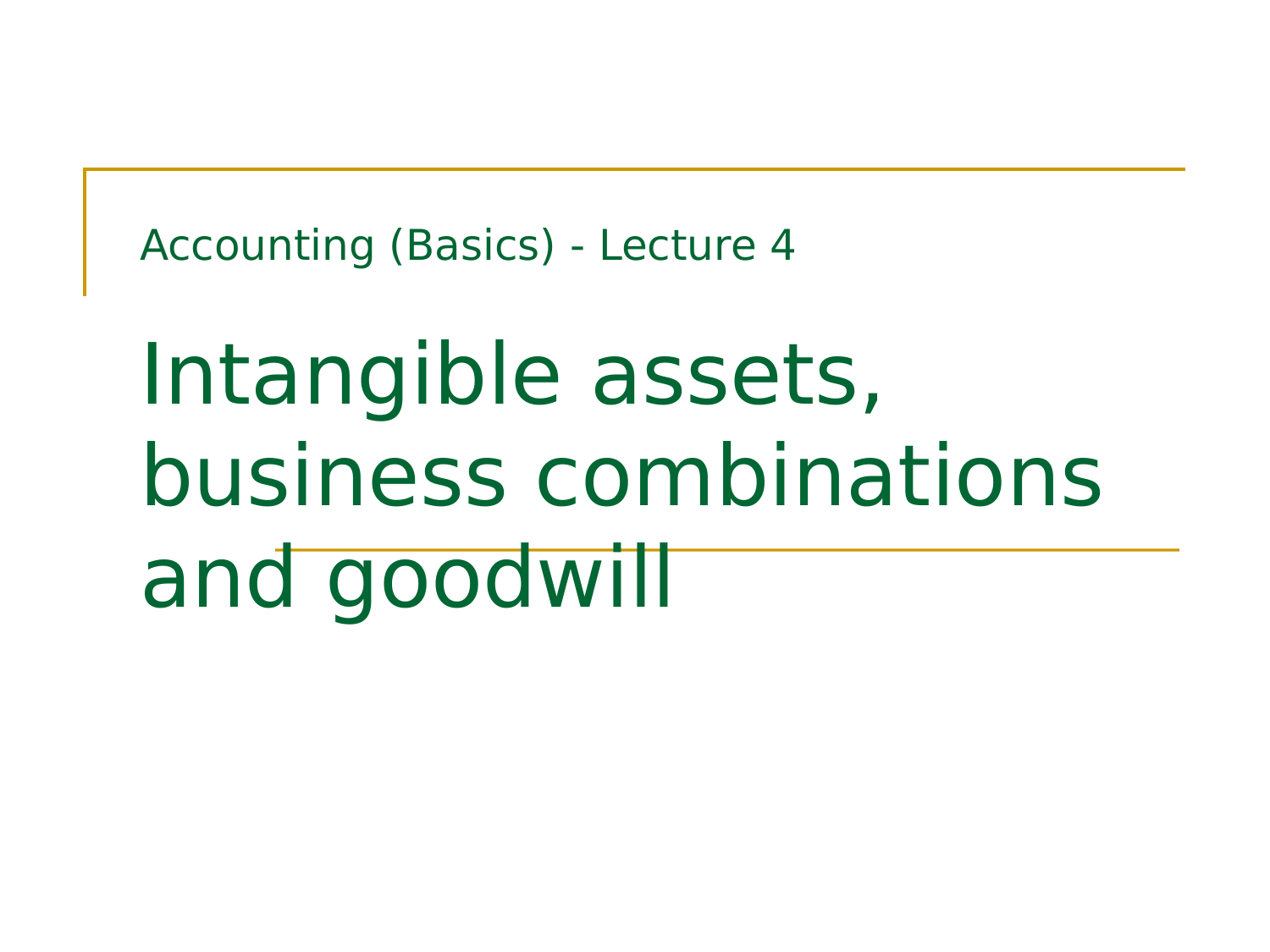

# Accounting (Basics) - Lecture 4 Intangible assets, business combinations and goodwill